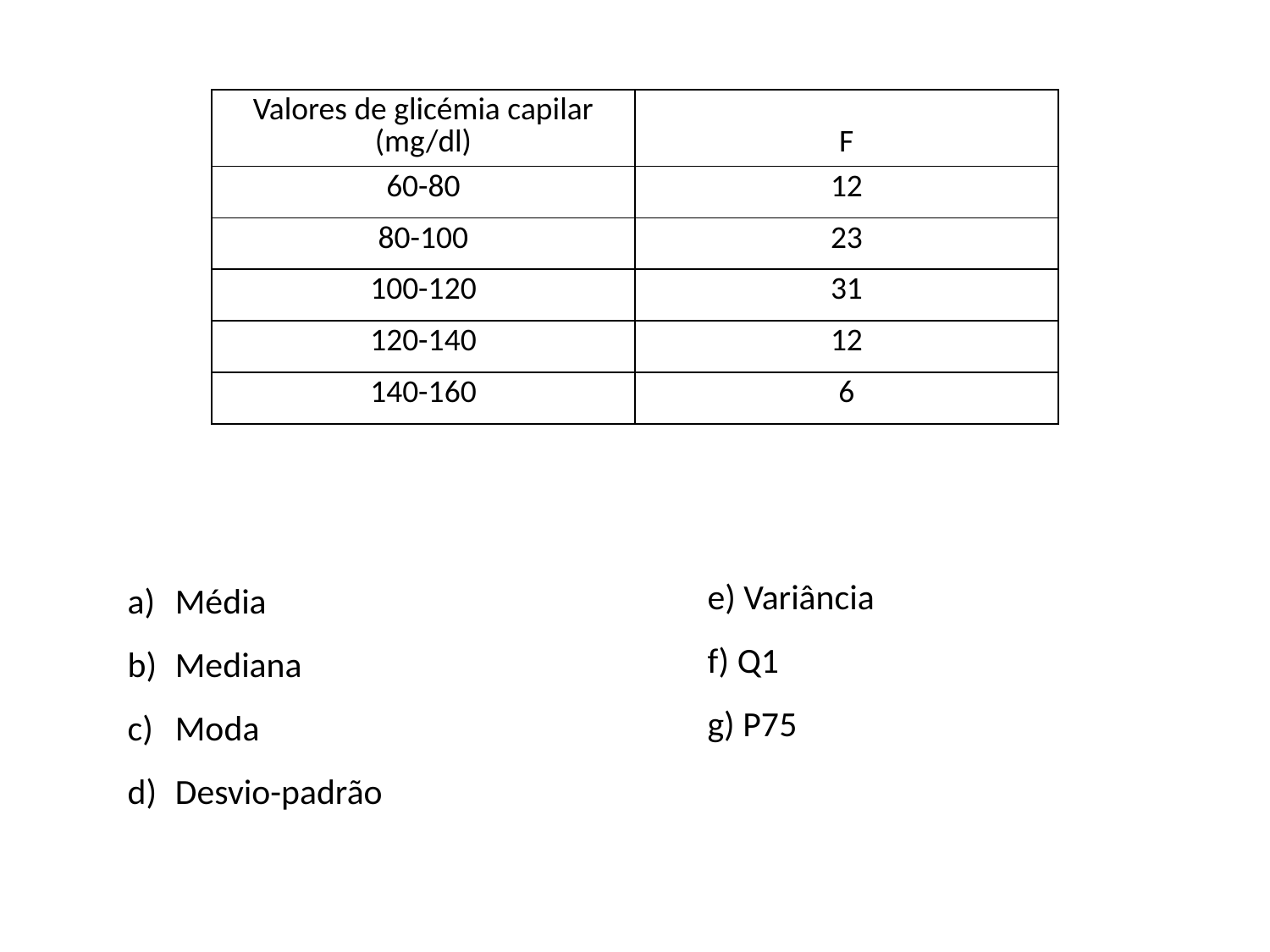

| Valores de glicémia capilar (mg/dl) | F |
| --- | --- |
| 60-80 | 12 |
| 80-100 | 23 |
| 100-120 | 31 |
| 120-140 | 12 |
| 140-160 | 6 |
e) Variância
f) Q1
g) P75
Média
Mediana
Moda
Desvio-padrão